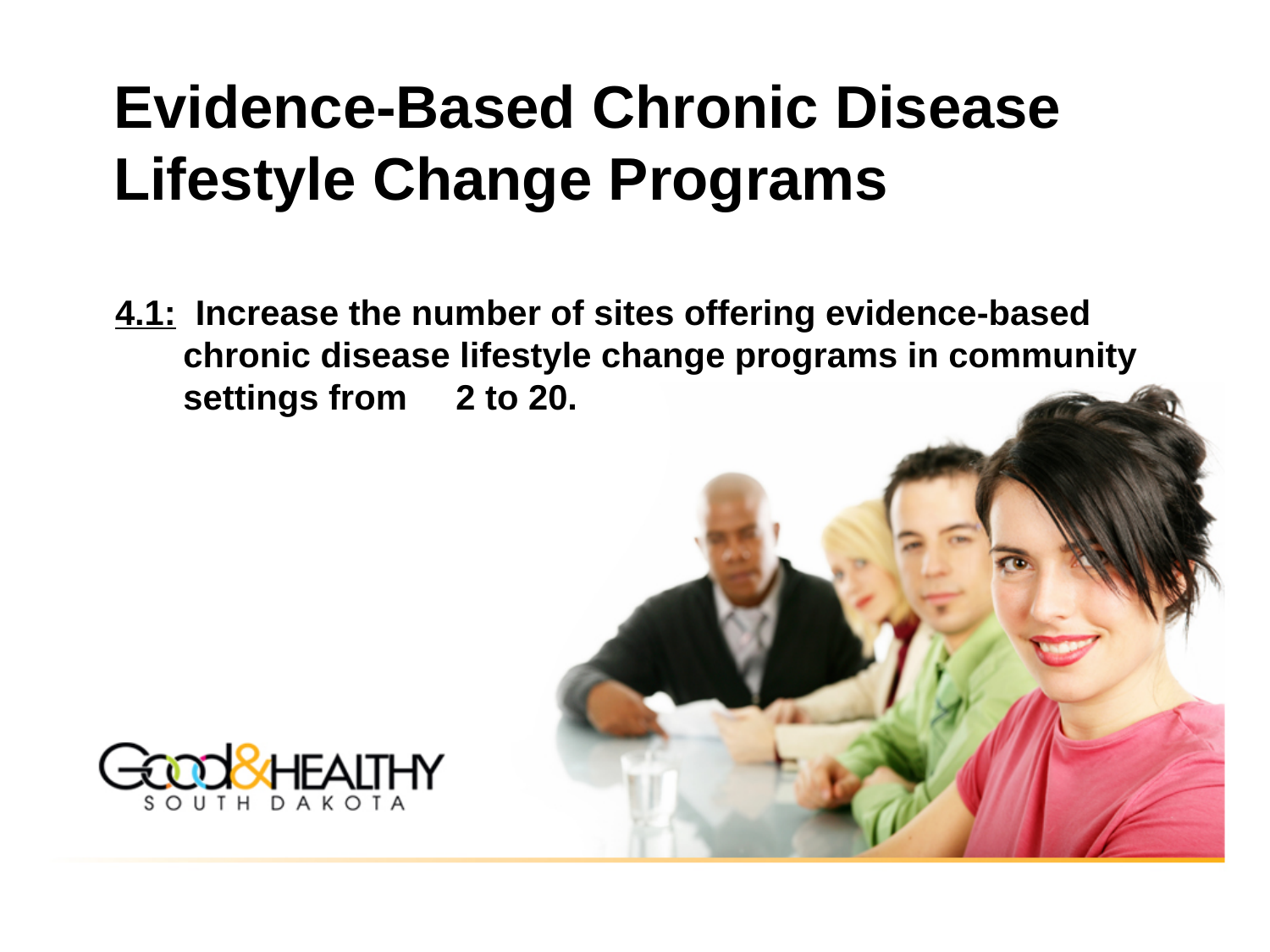

# Evidence-Based Chronic Disease Lifestyle Change Programs

4.1:  Increase the number of sites offering evidence-based chronic disease lifestyle change programs in community settings from     2 to 20.